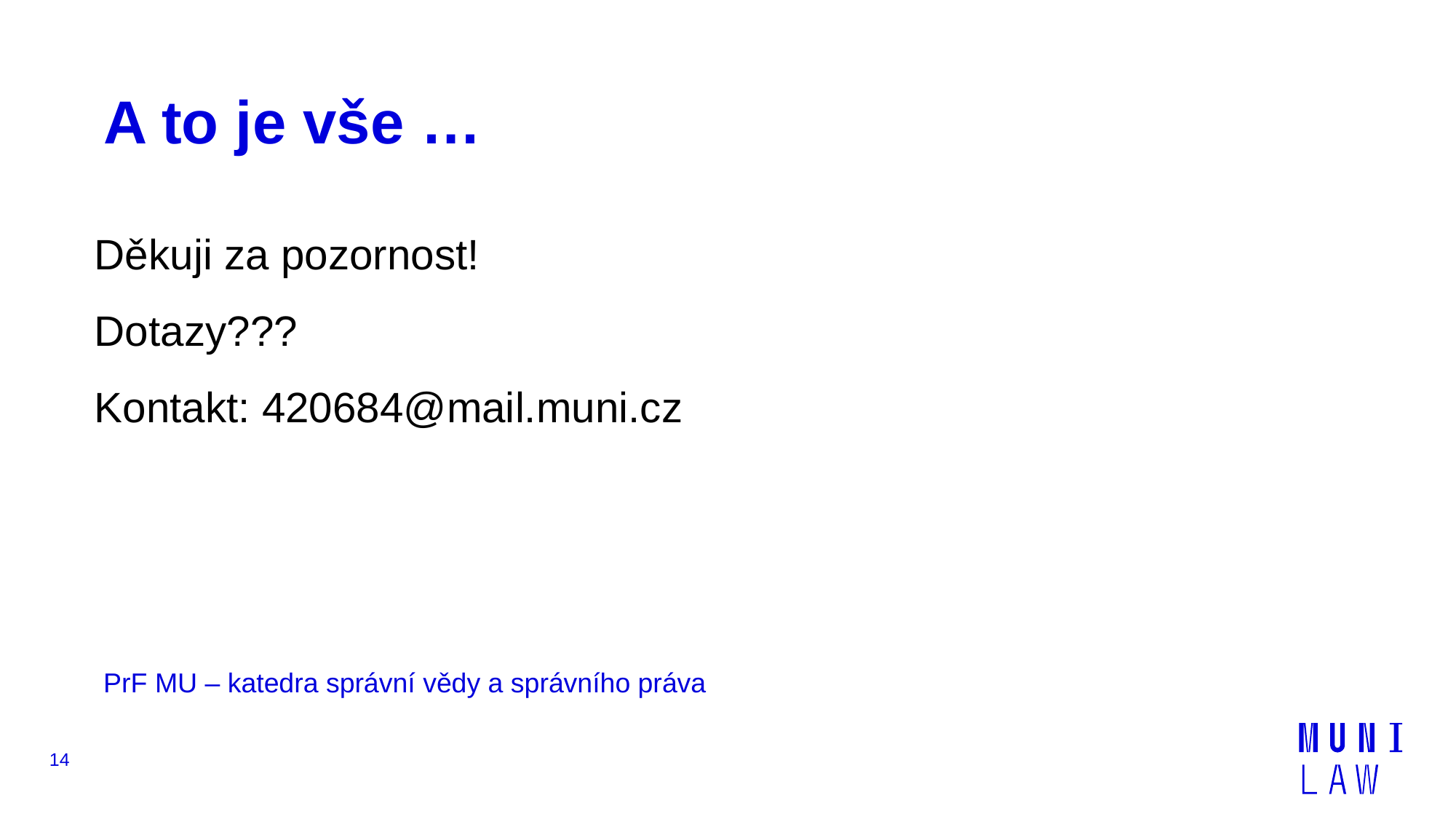

# A to je vše …
Děkuji za pozornost!
Dotazy???
Kontakt: 420684@mail.muni.cz

PrF MU – katedra správní vědy a správního práva
14